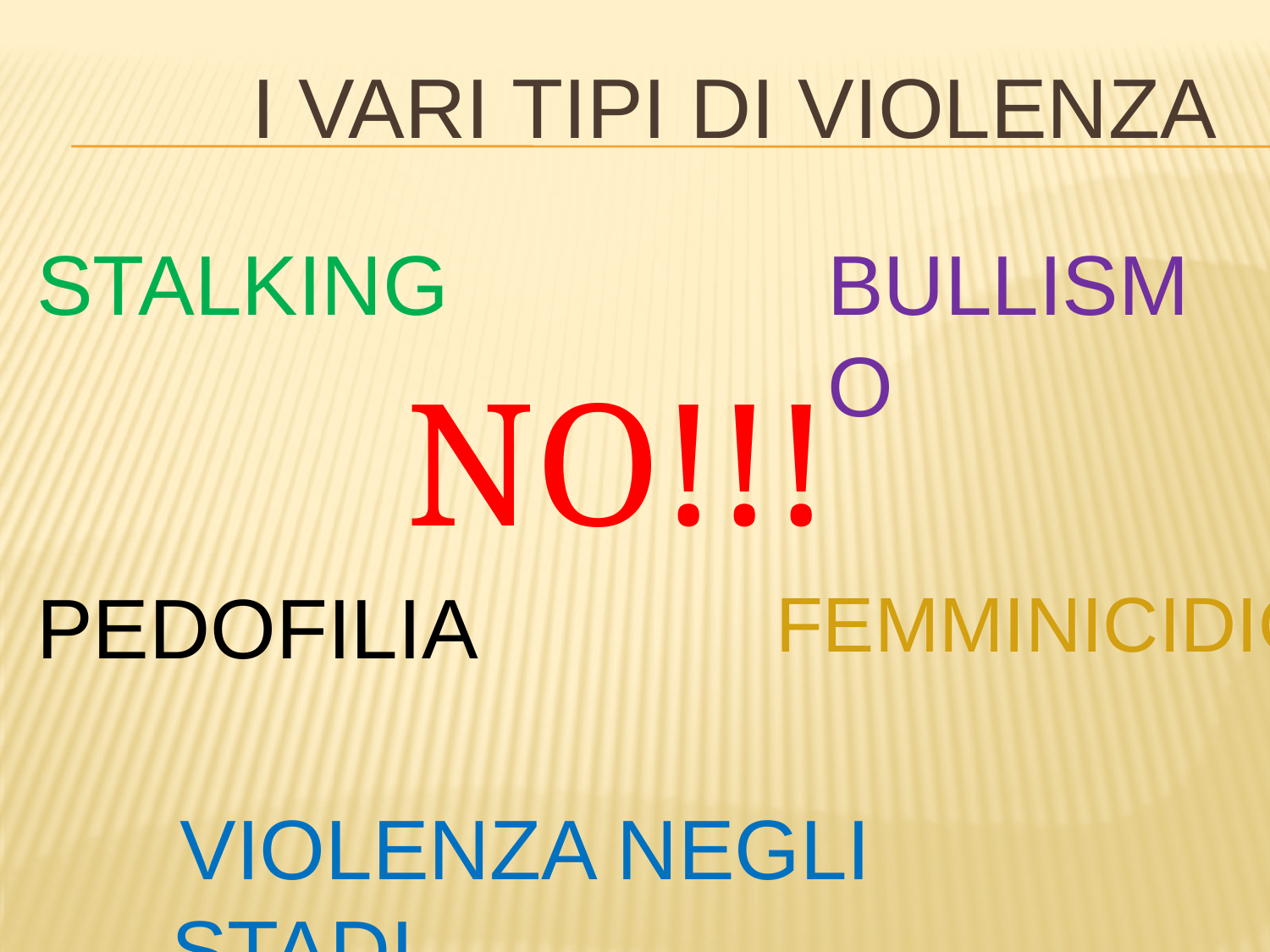

# I VARI TIPI DI VIOLENZA
        STALKING
BULLISMO
NO!!!
PEDOFILIA
FEMMINICIDIO
 VIOLENZA NEGLI STADI